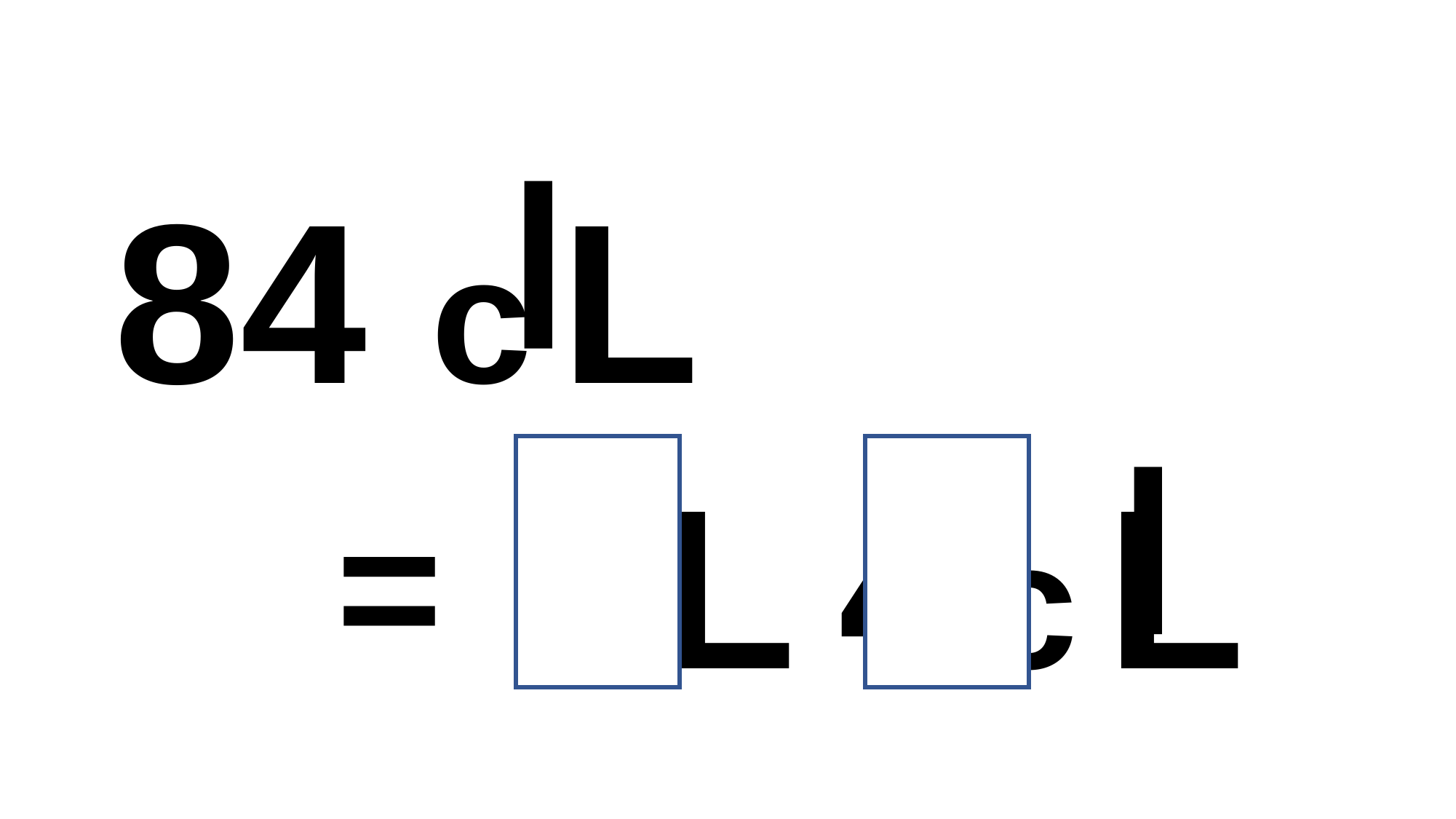

c L

84
8 L 4 c L

=